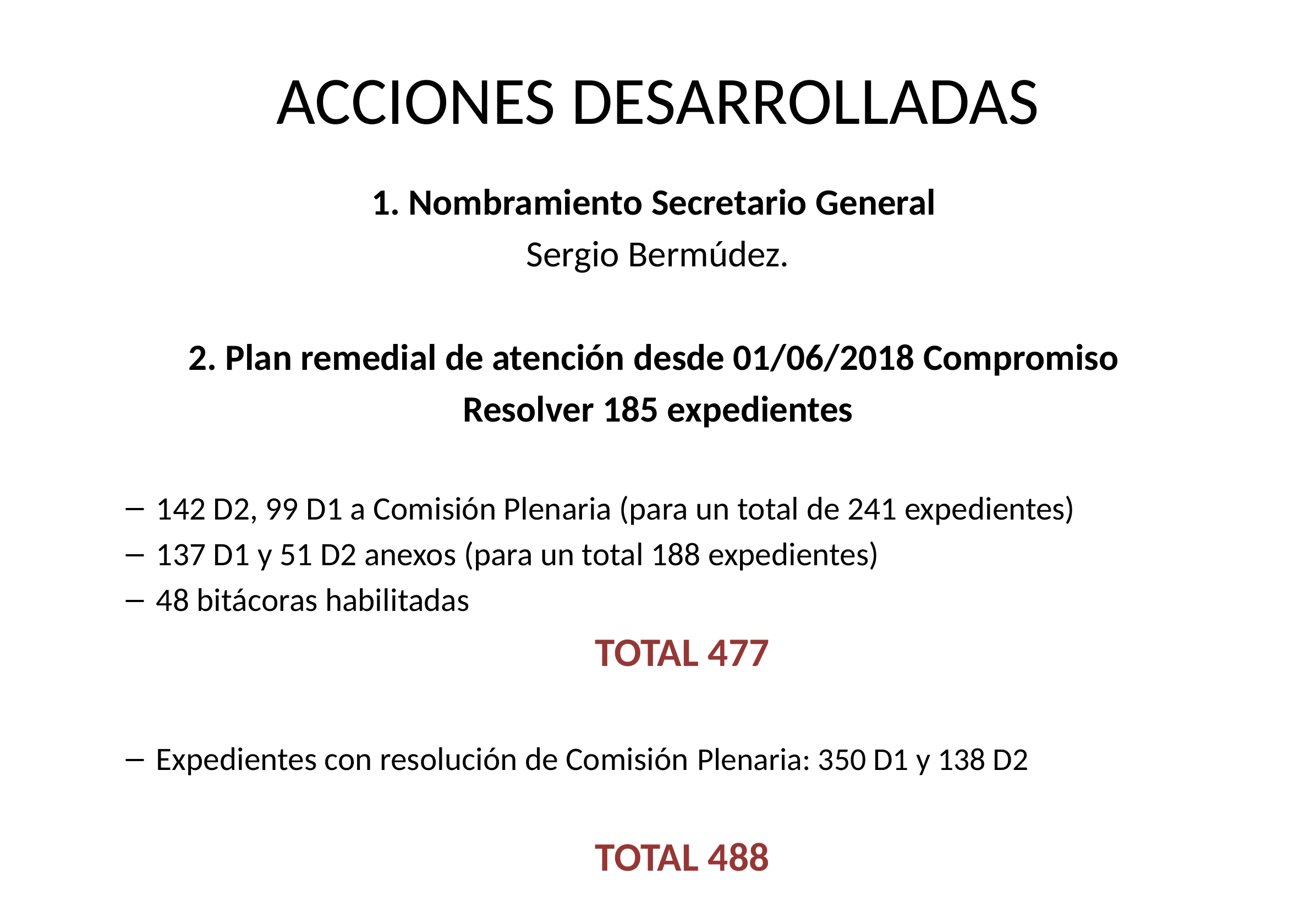

# ACCIONES DESARROLLADAS
1. Nombramiento Secretario General
Sergio Bermúdez.

2. Plan remedial de atención desde 01/06/2018 Compromiso
Resolver 185 expedientes

142 D2, 99 D1 a Comisión Plenaria (para un total de 241 expedientes)
137 D1 y 51 D2 anexos (para un total 188 expedientes)
48 bitácoras habilitadas
TOTAL 477

Expedientes con resolución de Comisión Plenaria: 350 D1 y 138 D2

TOTAL 488